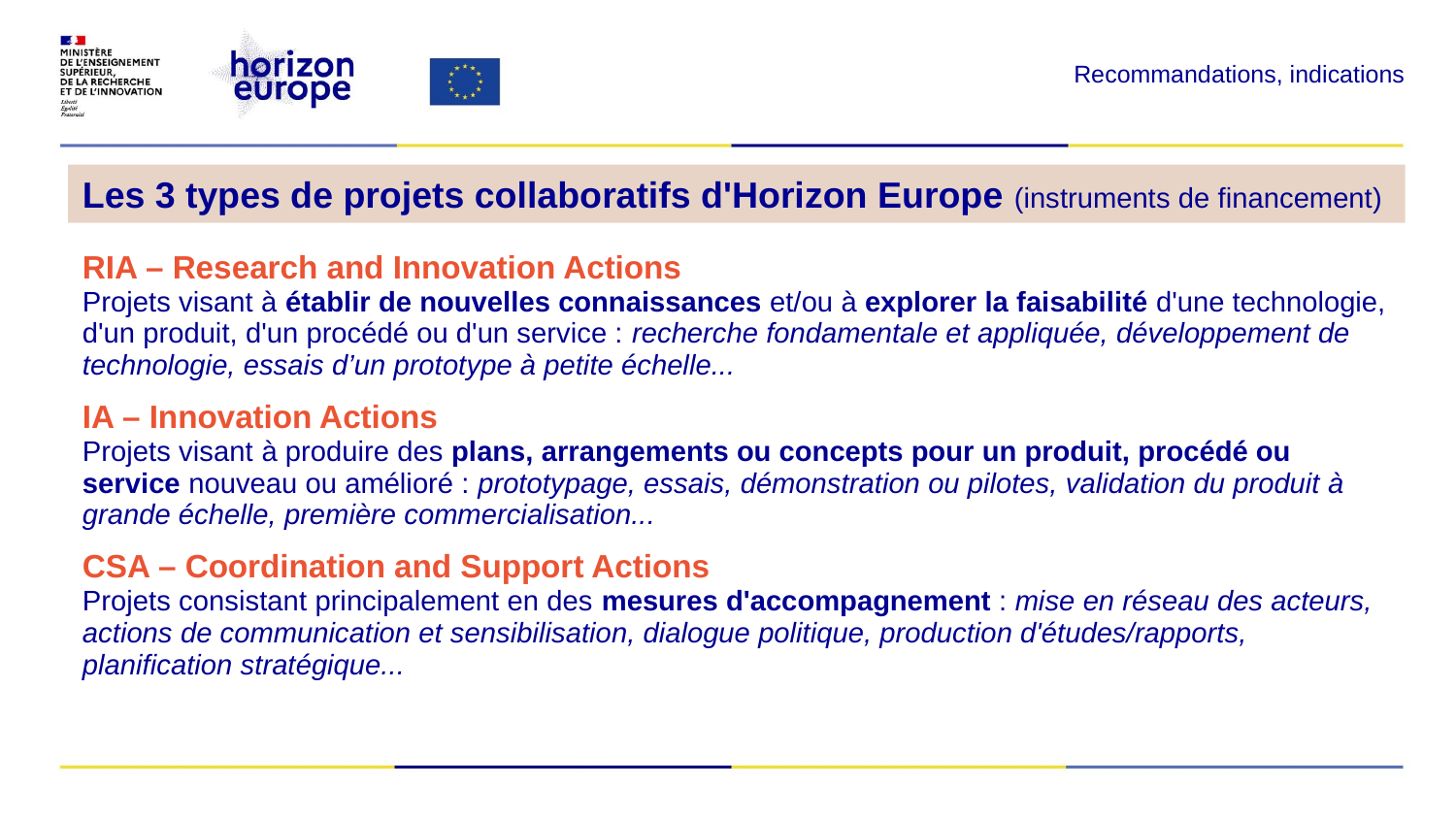

Recommandations, indications
Les 3 types de projets collaboratifs d'Horizon Europe (instruments de financement)​
| RIA – Research and Innovation Actions​ Projets visant à établir de nouvelles connaissances et/ou à explorer la faisabilité d'une technologie, d'un produit, d'un procédé ou d'un service : recherche fondamentale et appliquée, développement de technologie, essais d’un prototype à petite échelle...​ IA – Innovation Actions​ Projets visant à produire des plans, arrangements ou concepts pour un produit, procédé ou service nouveau ou amélioré : prototypage, essais, démonstration ou pilotes, validation du produit à grande échelle, première commercialisation...​ CSA – Coordination and Support Actions ​ Projets consistant principalement en des mesures d'accompagnement : mise en réseau des acteurs, actions de communication et sensibilisation, dialogue politique, production d'études/rapports, planification stratégique...​ |
| --- |